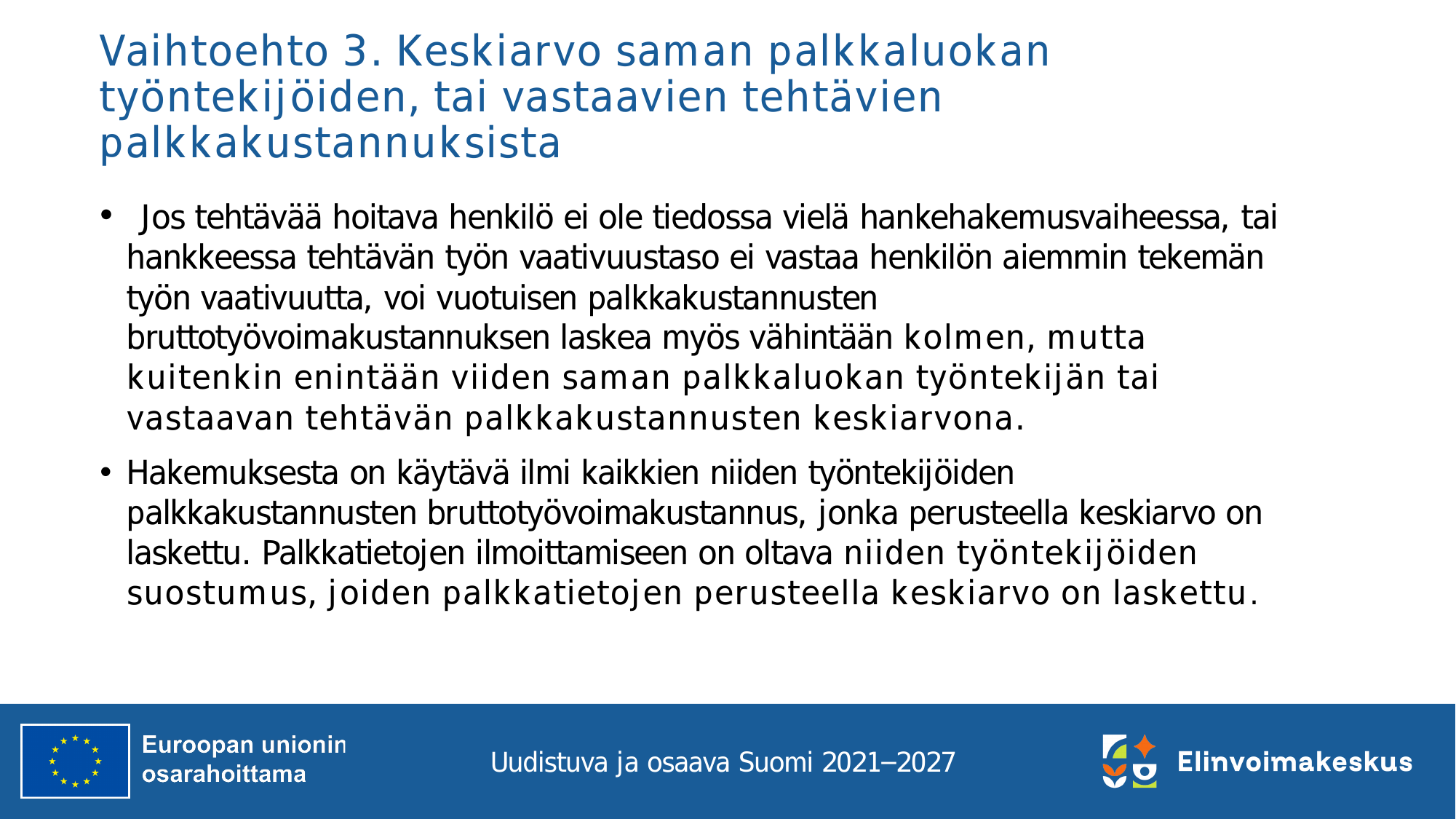

# Vaihtoehto 3. Keskiarvo saman palkkaluokan työntekijöiden, tai vastaavien tehtävien palkkakustannuksista
 Jos tehtävää hoitava henkilö ei ole tiedossa vielä hankehakemusvaiheessa, tai hankkeessa tehtävän työn vaativuustaso ei vastaa henkilön aiemmin tekemän työn vaativuutta, voi vuotuisen palkkakustannusten bruttotyövoimakustannuksen laskea myös vähintään kolmen, mutta kuitenkin enintään viiden saman palkkaluokan työntekijän tai vastaavan tehtävän palkkakustannusten keskiarvona.
Hakemuksesta on käytävä ilmi kaikkien niiden työntekijöiden palkkakustannusten bruttotyövoimakustannus, jonka perusteella keskiarvo on laskettu. Palkkatietojen ilmoittamiseen on oltava niiden työntekijöiden suostumus, joiden palkkatietojen perusteella keskiarvo on laskettu.